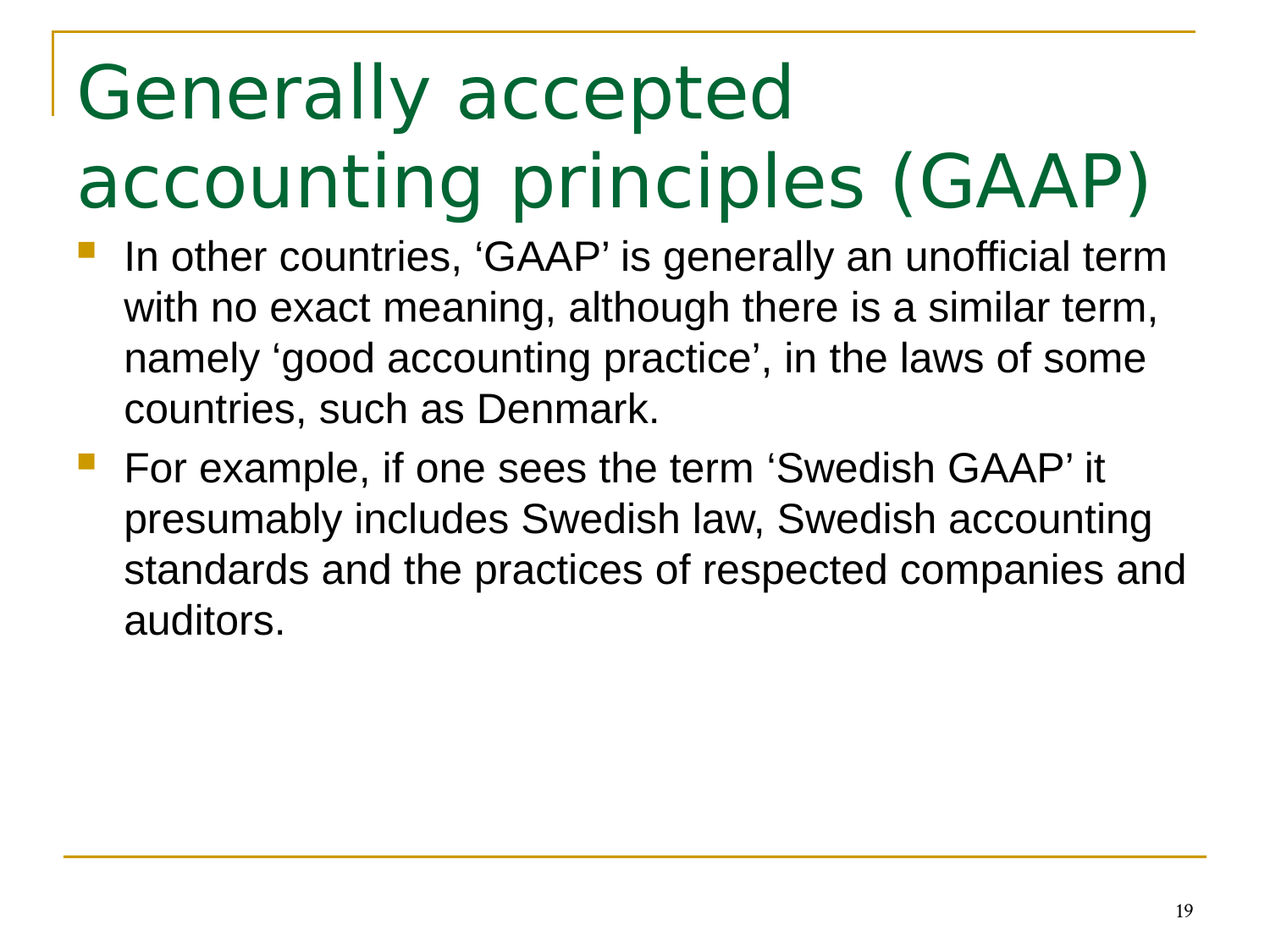

# Generally accepted accounting principles (GAAP)
In other countries, ‘GAAP’ is generally an unofficial term with no exact meaning, although there is a similar term, namely ‘good accounting practice’, in the laws of some countries, such as Denmark.
For example, if one sees the term ‘Swedish GAAP’ it presumably includes Swedish law, Swedish accounting standards and the practices of respected companies and auditors.
19